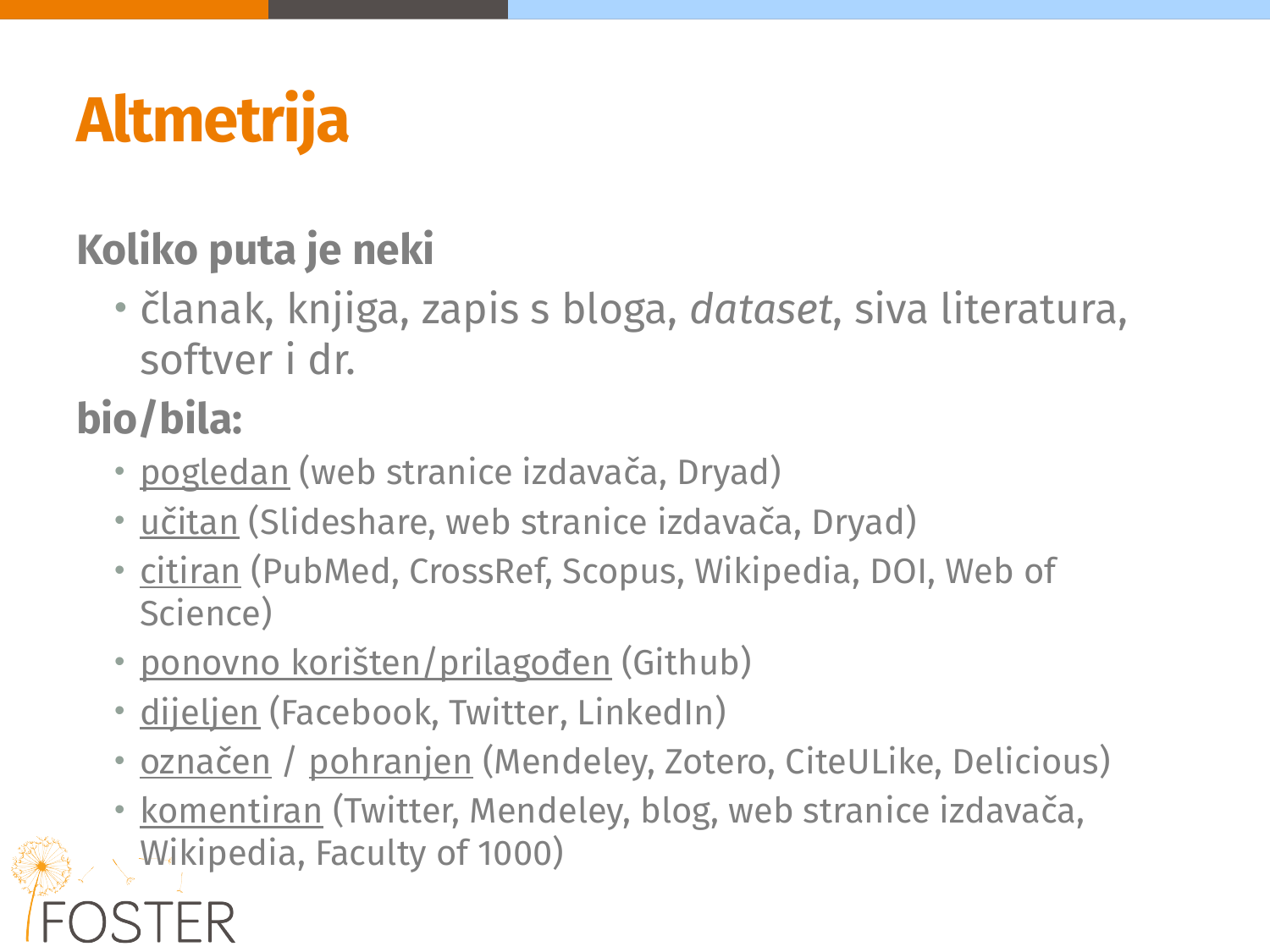

# Altmetrija
Koliko puta je neki
članak, knjiga, zapis s bloga, dataset, siva literatura, softver i dr.
bio/bila:
pogledan (web stranice izdavača, Dryad)
učitan (Slideshare, web stranice izdavača, Dryad)
citiran (PubMed, CrossRef, Scopus, Wikipedia, DOI, Web of Science)
ponovno korišten/prilagođen (Github)
dijeljen (Facebook, Twitter, LinkedIn)
označen / pohranjen (Mendeley, Zotero, CiteULike, Delicious)
komentiran (Twitter, Mendeley, blog, web stranice izdavača, Wikipedia, Faculty of 1000)